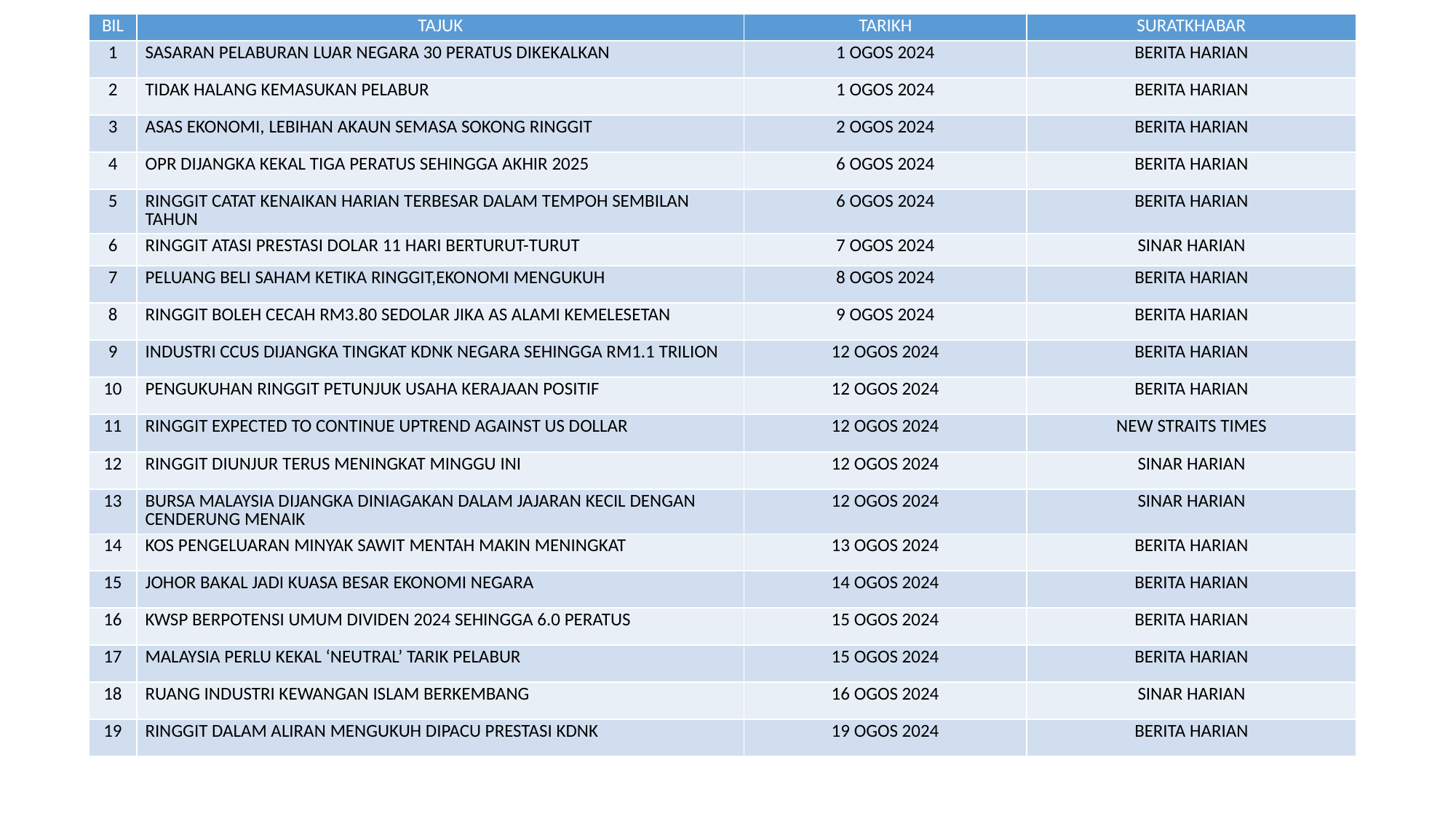

| BIL | TAJUK | TARIKH | SURATKHABAR |
| --- | --- | --- | --- |
| 1 | SASARAN PELABURAN LUAR NEGARA 30 PERATUS DIKEKALKAN | 1 OGOS 2024 | BERITA HARIAN |
| 2 | TIDAK HALANG KEMASUKAN PELABUR | 1 OGOS 2024 | BERITA HARIAN |
| 3 | ASAS EKONOMI, LEBIHAN AKAUN SEMASA SOKONG RINGGIT | 2 OGOS 2024 | BERITA HARIAN |
| 4 | OPR DIJANGKA KEKAL TIGA PERATUS SEHINGGA AKHIR 2025 | 6 OGOS 2024 | BERITA HARIAN |
| 5 | RINGGIT CATAT KENAIKAN HARIAN TERBESAR DALAM TEMPOH SEMBILAN TAHUN | 6 OGOS 2024 | BERITA HARIAN |
| 6 | RINGGIT ATASI PRESTASI DOLAR 11 HARI BERTURUT-TURUT | 7 OGOS 2024 | SINAR HARIAN |
| 7 | PELUANG BELI SAHAM KETIKA RINGGIT,EKONOMI MENGUKUH | 8 OGOS 2024 | BERITA HARIAN |
| 8 | RINGGIT BOLEH CECAH RM3.80 SEDOLAR JIKA AS ALAMI KEMELESETAN | 9 OGOS 2024 | BERITA HARIAN |
| 9 | INDUSTRI CCUS DIJANGKA TINGKAT KDNK NEGARA SEHINGGA RM1.1 TRILION | 12 OGOS 2024 | BERITA HARIAN |
| 10 | PENGUKUHAN RINGGIT PETUNJUK USAHA KERAJAAN POSITIF | 12 OGOS 2024 | BERITA HARIAN |
| 11 | RINGGIT EXPECTED TO CONTINUE UPTREND AGAINST US DOLLAR | 12 OGOS 2024 | NEW STRAITS TIMES |
| 12 | RINGGIT DIUNJUR TERUS MENINGKAT MINGGU INI | 12 OGOS 2024 | SINAR HARIAN |
| 13 | BURSA MALAYSIA DIJANGKA DINIAGAKAN DALAM JAJARAN KECIL DENGAN CENDERUNG MENAIK | 12 OGOS 2024 | SINAR HARIAN |
| 14 | KOS PENGELUARAN MINYAK SAWIT MENTAH MAKIN MENINGKAT | 13 OGOS 2024 | BERITA HARIAN |
| 15 | JOHOR BAKAL JADI KUASA BESAR EKONOMI NEGARA | 14 OGOS 2024 | BERITA HARIAN |
| 16 | KWSP BERPOTENSI UMUM DIVIDEN 2024 SEHINGGA 6.0 PERATUS | 15 OGOS 2024 | BERITA HARIAN |
| 17 | MALAYSIA PERLU KEKAL ‘NEUTRAL’ TARIK PELABUR | 15 OGOS 2024 | BERITA HARIAN |
| 18 | RUANG INDUSTRI KEWANGAN ISLAM BERKEMBANG | 16 OGOS 2024 | SINAR HARIAN |
| 19 | RINGGIT DALAM ALIRAN MENGUKUH DIPACU PRESTASI KDNK | 19 OGOS 2024 | BERITA HARIAN |